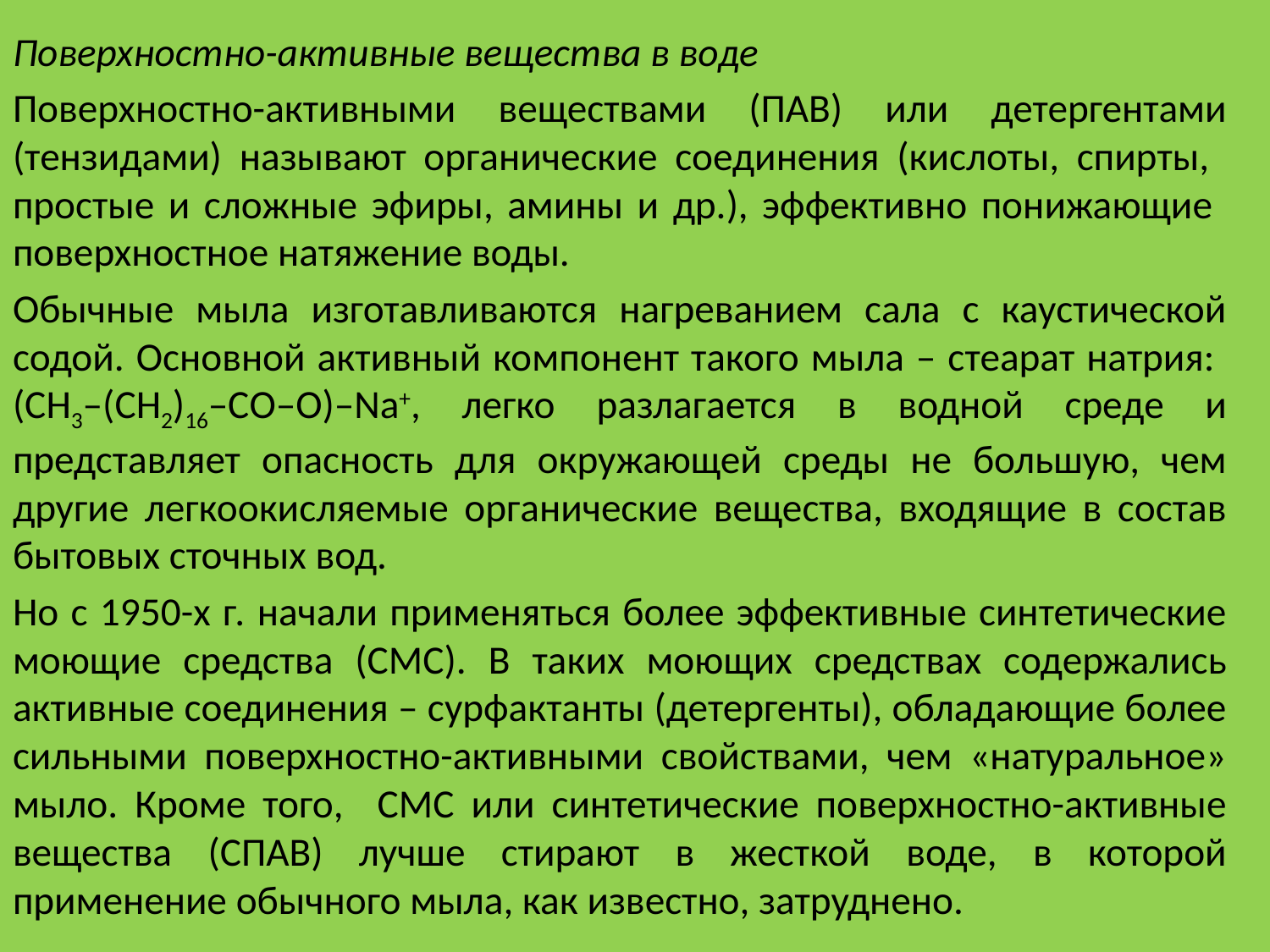

Поверхностно-активные вещества в воде
Поверхностно-активными веществами (ПАВ) или детергентами (тензидами) называют органические соединения (кислоты, спирты,  простые и сложные эфиры, амины и др.), эффективно понижающие  поверхностное натяжение воды.
Обычные мыла изготавливаются нагреванием сала с каустической содой. Основной активный компонент такого мыла – стеарат натрия:  (СH3–(CH2)16–СO–O)–Na+, легко разлагается в водной среде и представляет опасность для окружающей среды не большую, чем другие легкоокисляемые органические вещества, входящие в состав бытовых сточных вод.
Но с 1950-х г. начали применяться более эффективные синтетические моющие средства (СМС). В таких моющих средствах содержались активные соединения – сурфактанты (детергенты), обладающие более сильными поверхностно-активными свойствами, чем «натуральное» мыло. Кроме того,  СМС или синтетические поверхностно-активные вещества (СПАВ) лучше стирают в жесткой воде, в которой применение обычного мыла, как известно, затруднено.